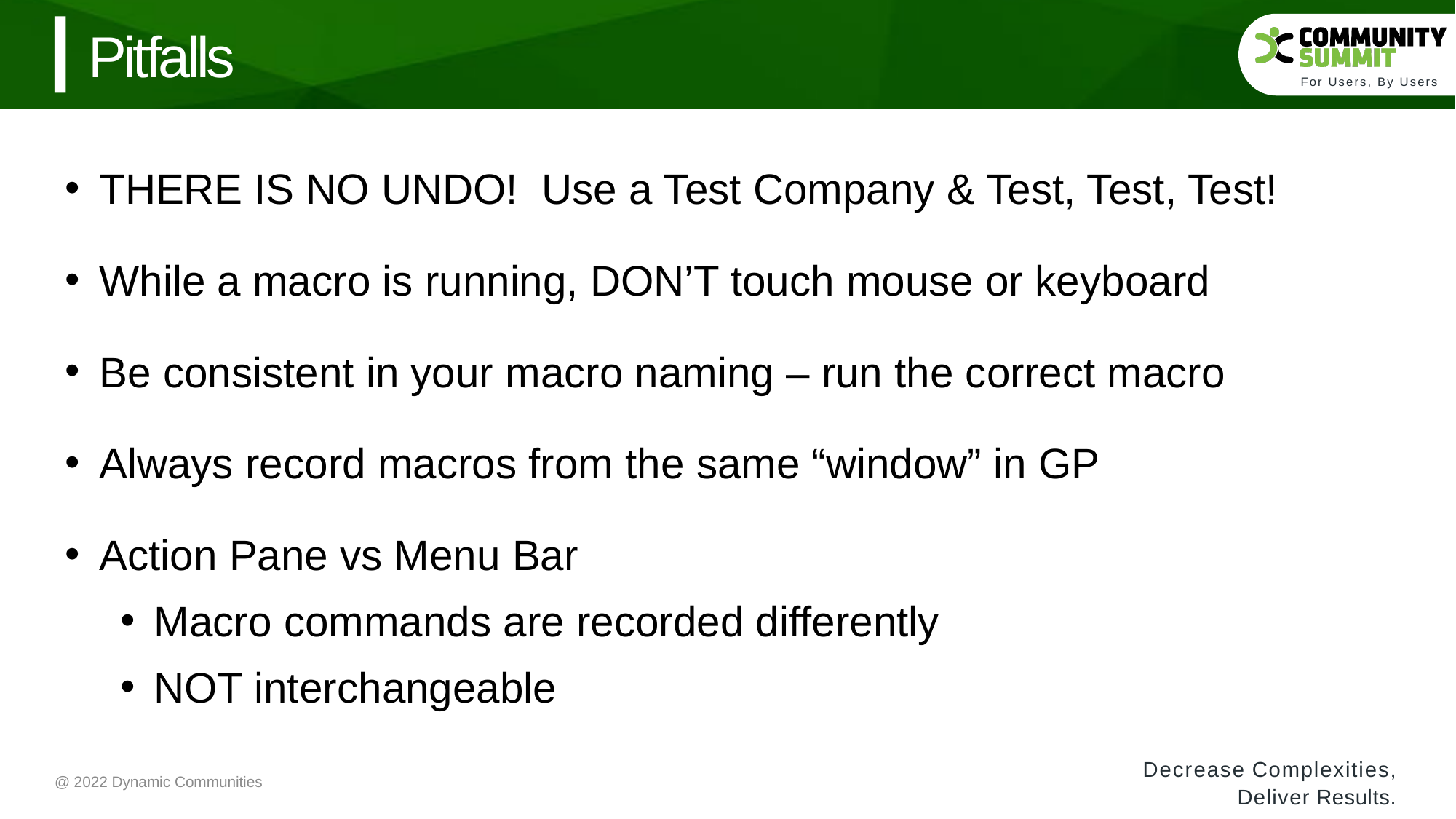

Pitfalls
THERE IS NO UNDO!  Use a Test Company & Test, Test, Test!
While a macro is running, DON’T touch mouse or keyboard
Be consistent in your macro naming – run the correct macro
Always record macros from the same “window” in GP
Action Pane vs Menu Bar
Macro commands are recorded differently
NOT interchangeable